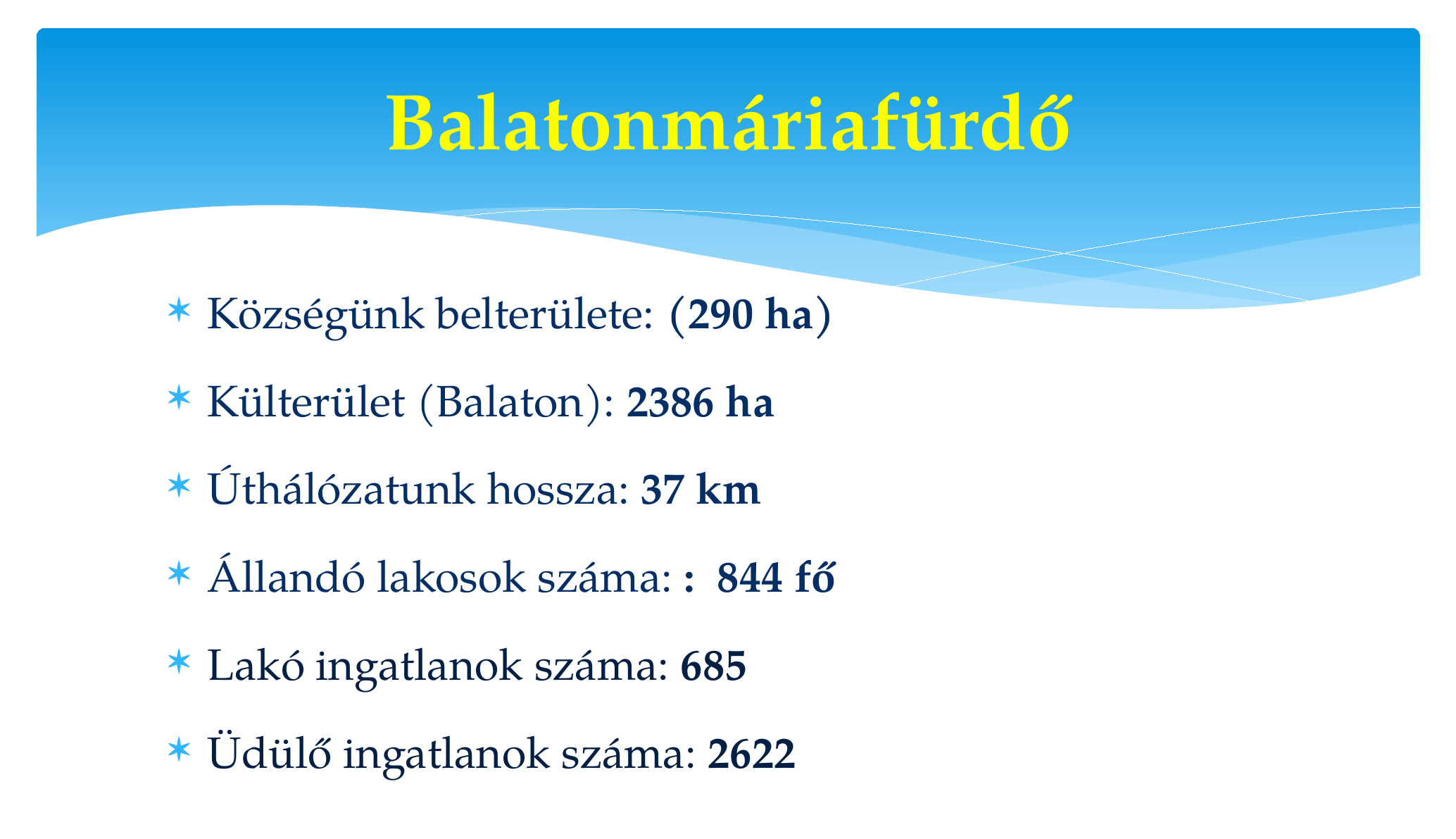

# Balatonmáriafürdő
Községünk belterülete: (290 ha)
Külterület (Balaton): 2386 ha
Úthálózatunk hossza: 37 km
Állandó lakosok száma: :  844 fő
Lakó ingatlanok száma: 685
Üdülő ingatlanok száma: 2622